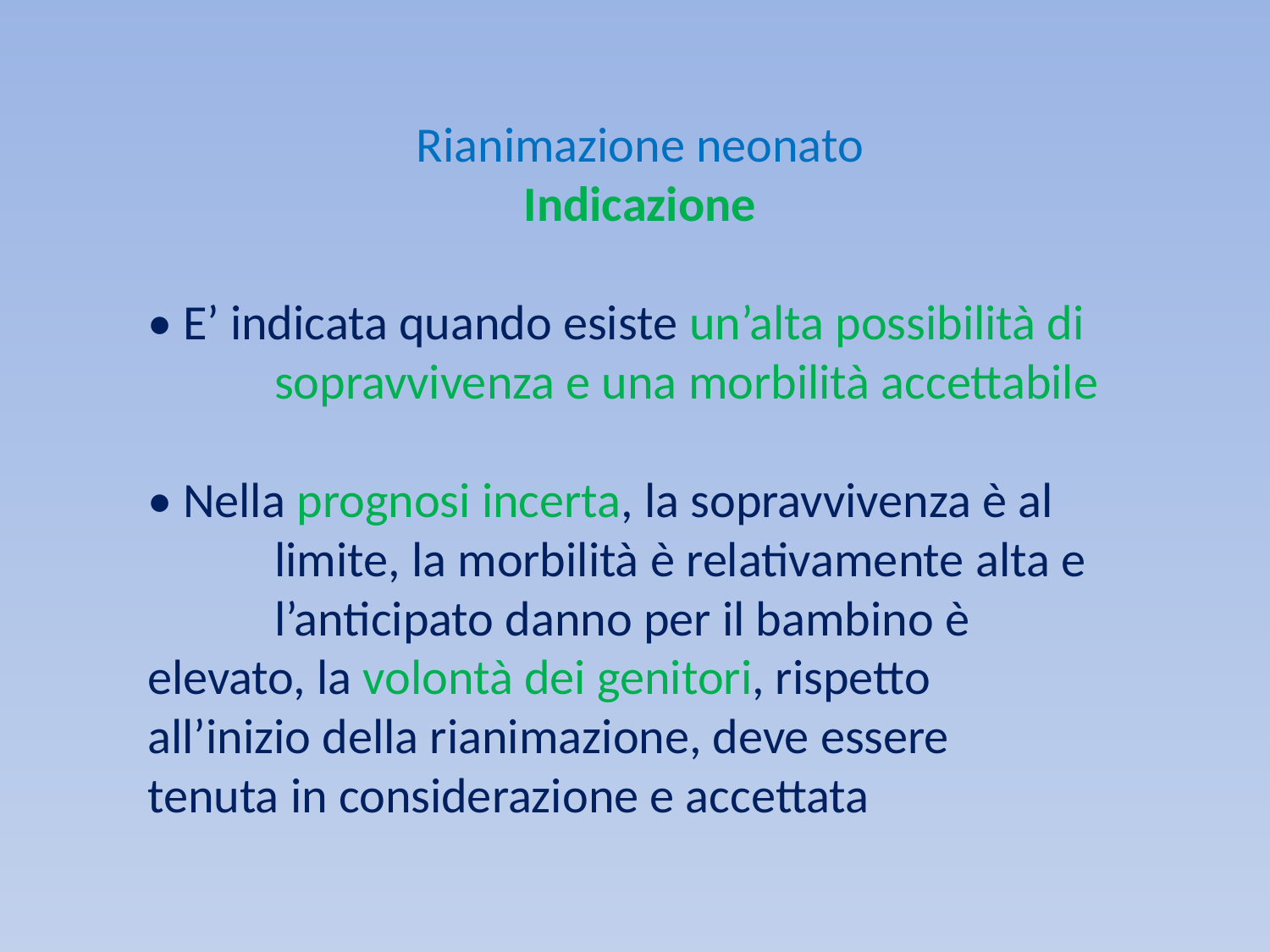

Rianimazione neonato
Indicazione

• E’ indicata quando esiste un’alta possibilità di
	sopravvivenza e una morbilità accettabile

• Nella prognosi incerta, la sopravvivenza è al
	limite, la morbilità è relativamente alta e
	l’anticipato danno per il bambino è 	elevato, la volontà dei genitori, rispetto 	all’inizio della rianimazione, deve essere 	tenuta in considerazione e accettata